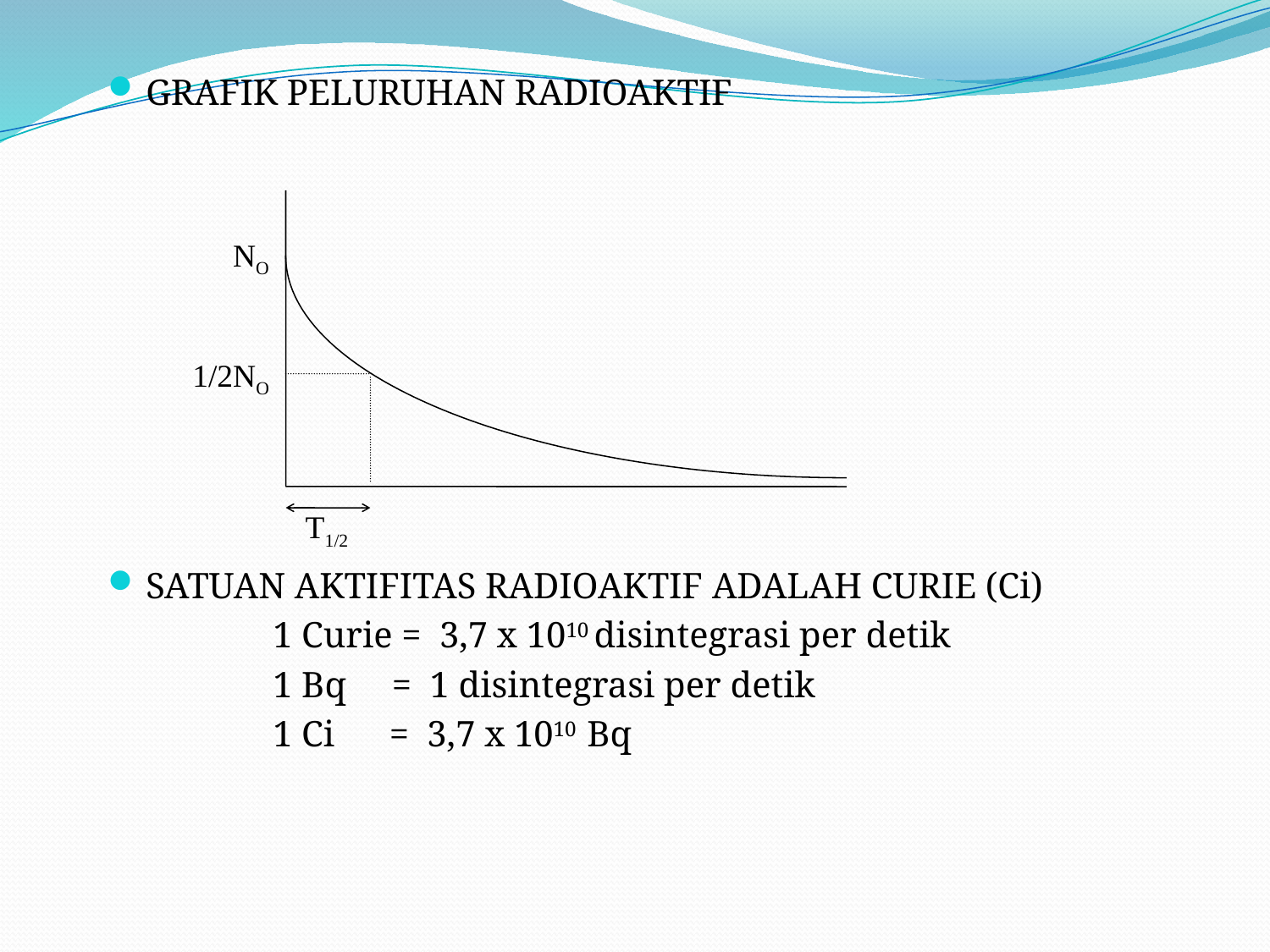

GRAFIK PELURUHAN RADIOAKTIF

SATUAN AKTIFITAS RADIOAKTIF ADALAH CURIE (Ci)
		1 Curie =  3,7 x 1010 disintegrasi per detik
		1 Bq     =  1 disintegrasi per detik
		1 Ci      =  3,7 x 1010  Bq

NO
1/2NO

T1/2